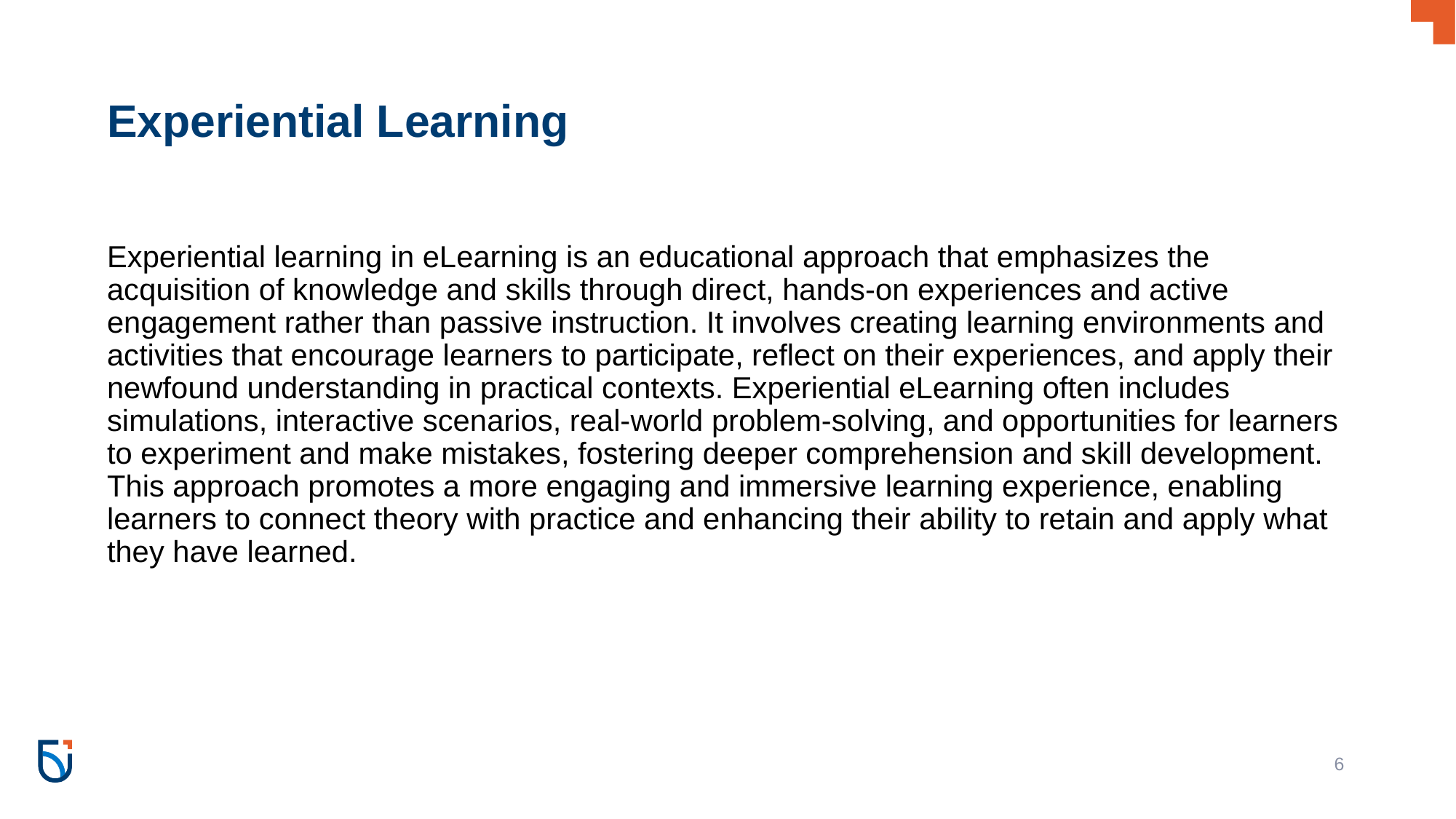

# Experiential Learning
Experiential learning in eLearning is an educational approach that emphasizes the acquisition of knowledge and skills through direct, hands-on experiences and active engagement rather than passive instruction. It involves creating learning environments and activities that encourage learners to participate, reflect on their experiences, and apply their newfound understanding in practical contexts. Experiential eLearning often includes simulations, interactive scenarios, real-world problem-solving, and opportunities for learners to experiment and make mistakes, fostering deeper comprehension and skill development. This approach promotes a more engaging and immersive learning experience, enabling learners to connect theory with practice and enhancing their ability to retain and apply what they have learned.

6